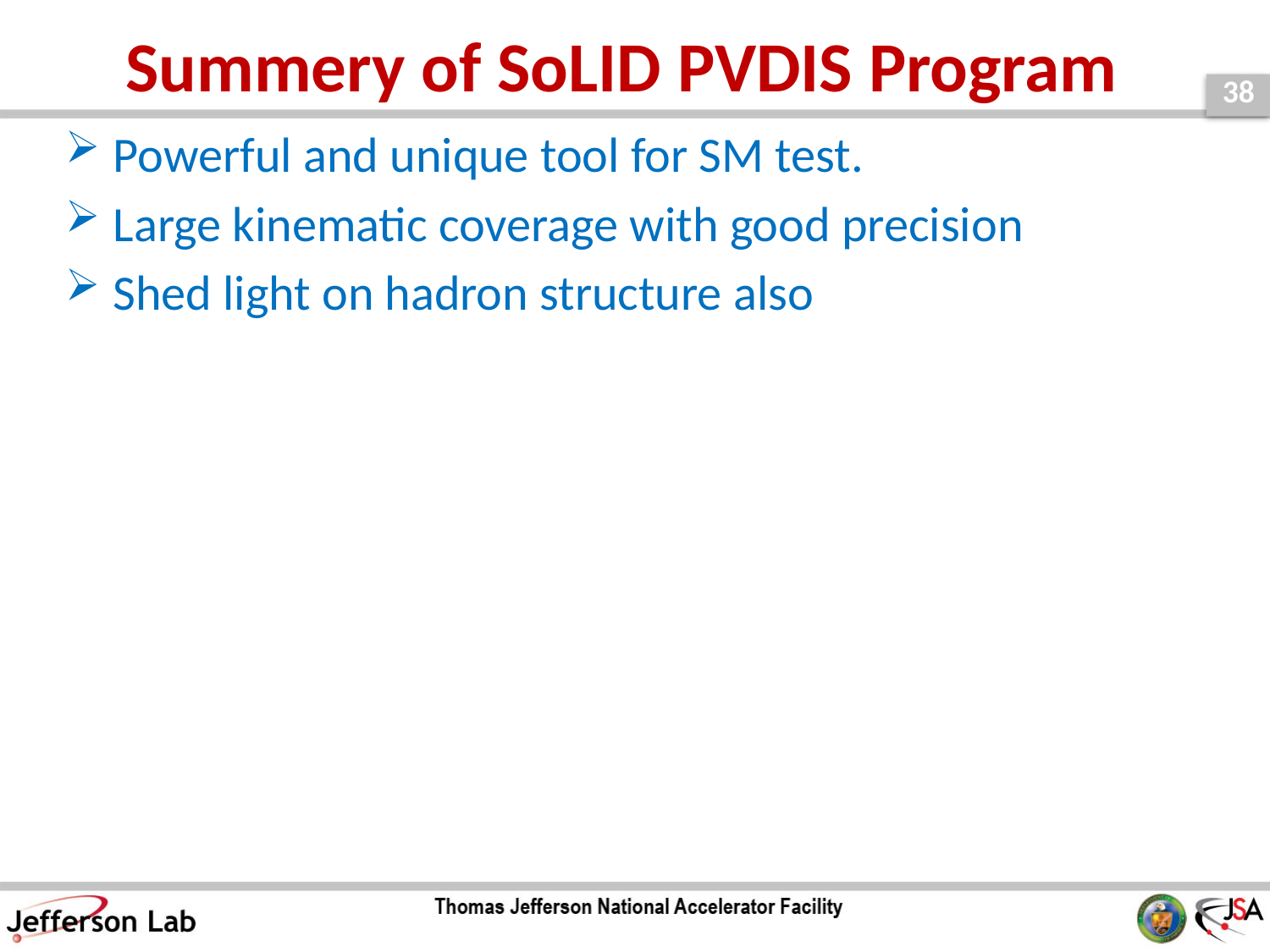

# Summery of SoLID PVDIS Program
Powerful and unique tool for SM test.
Large kinematic coverage with good precision
Shed light on hadron structure also